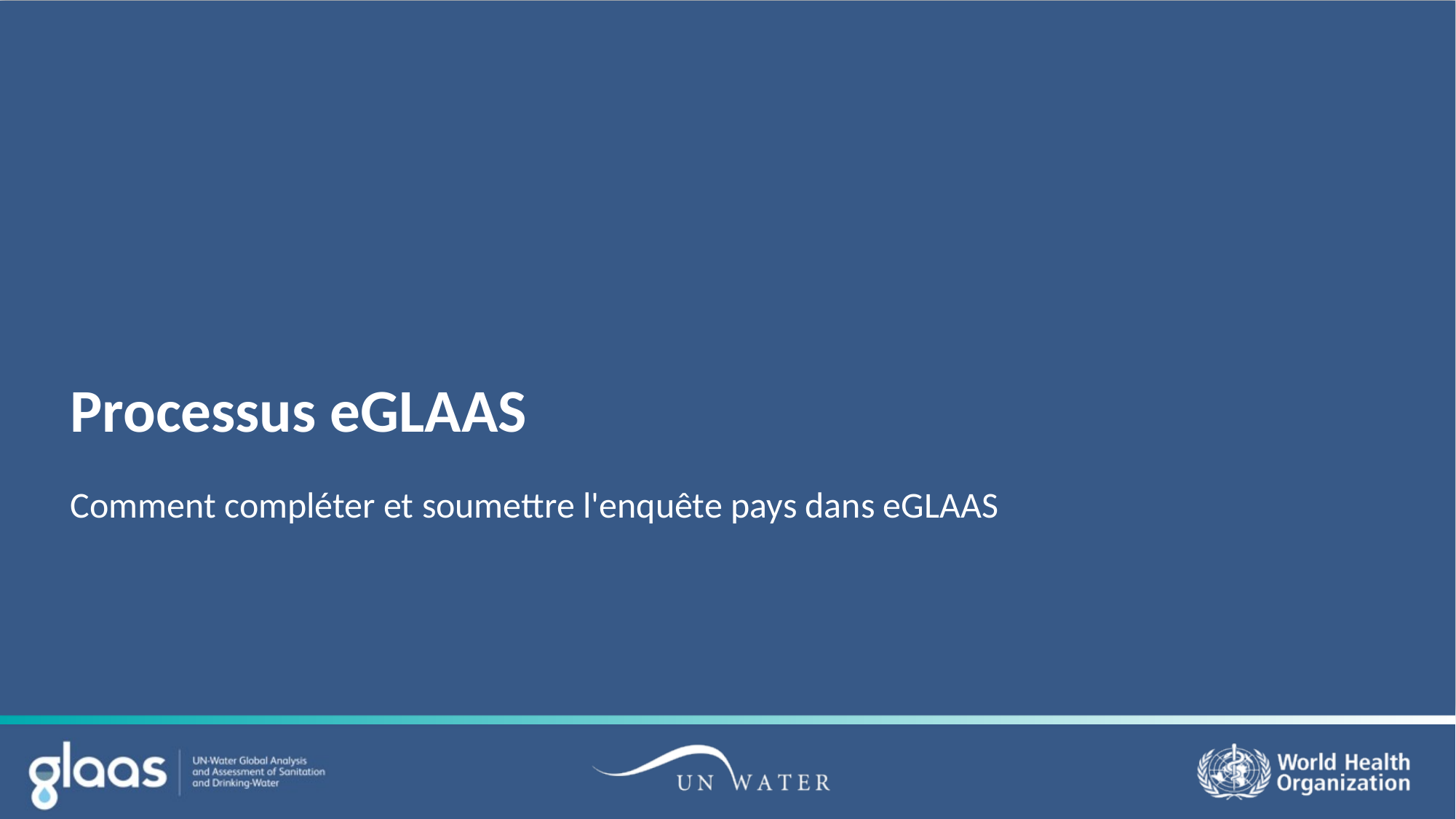

# Processus eGLAAS
Comment compléter et soumettre l'enquête pays dans eGLAAS